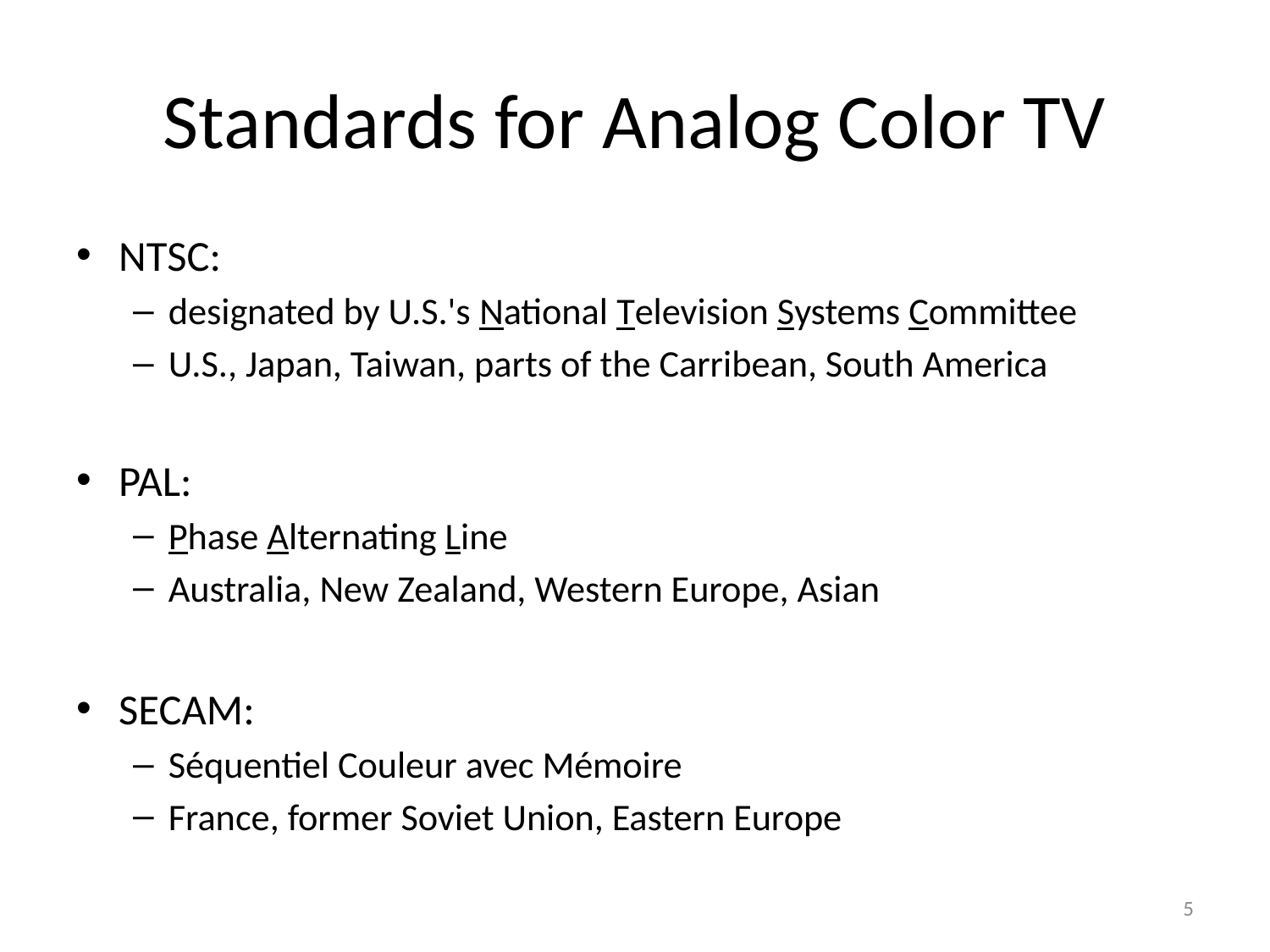

# Standards for Analog Color TV
NTSC:
designated by U.S.'s National Television Systems Committee
U.S., Japan, Taiwan, parts of the Carribean, South America

PAL:
Phase Alternating Line
Australia, New Zealand, Western Europe, Asian

SECAM:
Séquentiel Couleur avec Mémoire
France, former Soviet Union, Eastern Europe

5